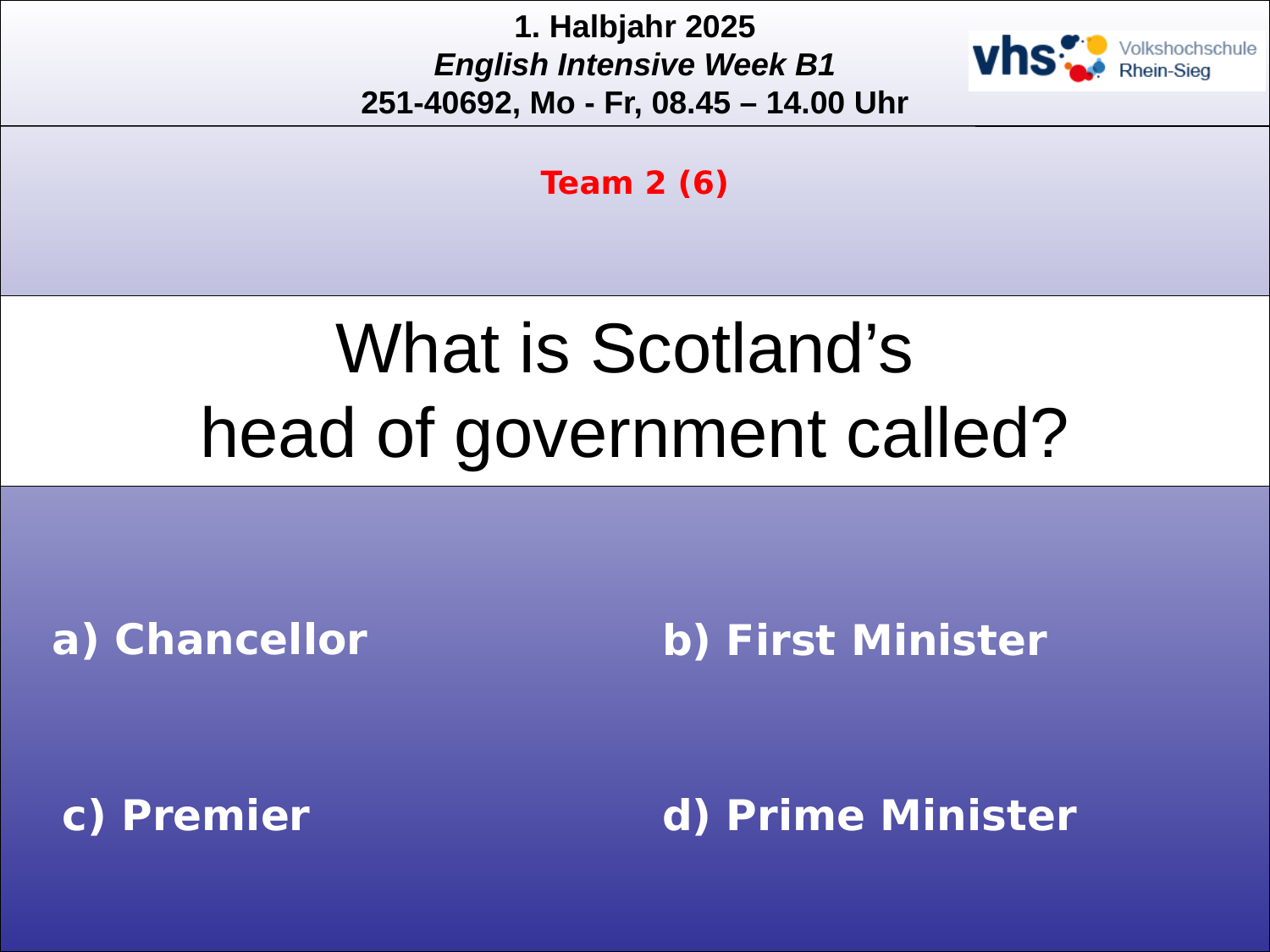

Team 2 (6)
What is Scotland’s
head of government called?
 Chancellor
b) First Minister
c) Premier
d) Prime Minister